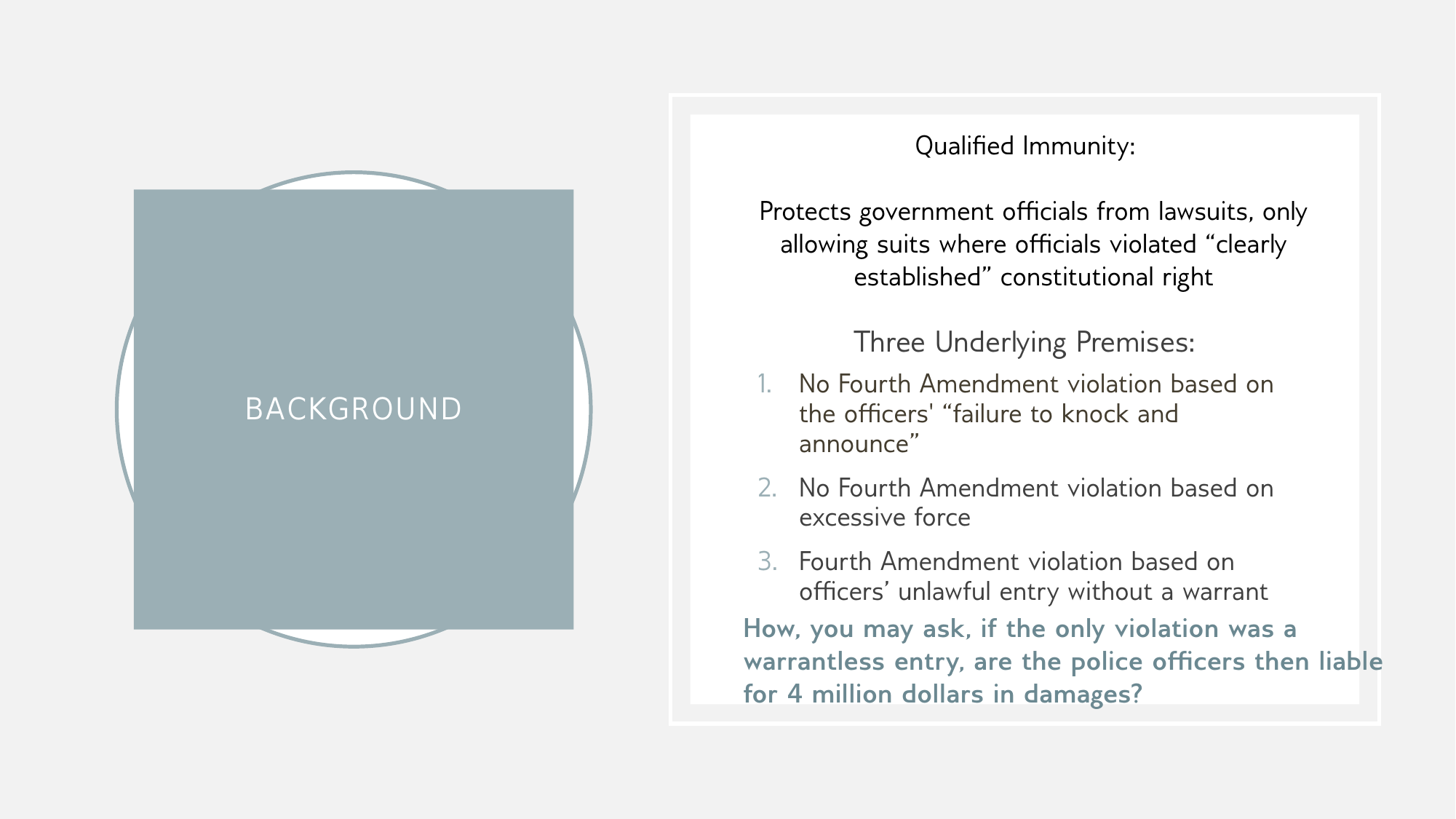

Qualified Immunity:

Protects government officials from lawsuits, only allowing suits where officials violated “clearly established” constitutional right

# Background
Three Underlying Premises:
No Fourth Amendment violation based on the officers' “failure to knock and announce”
No Fourth Amendment violation based on excessive force
Fourth Amendment violation based on officers’ unlawful entry without a warrant
How, you may ask, if the only violation was a warrantless entry, are the police officers then liable for 4 million dollars in damages?